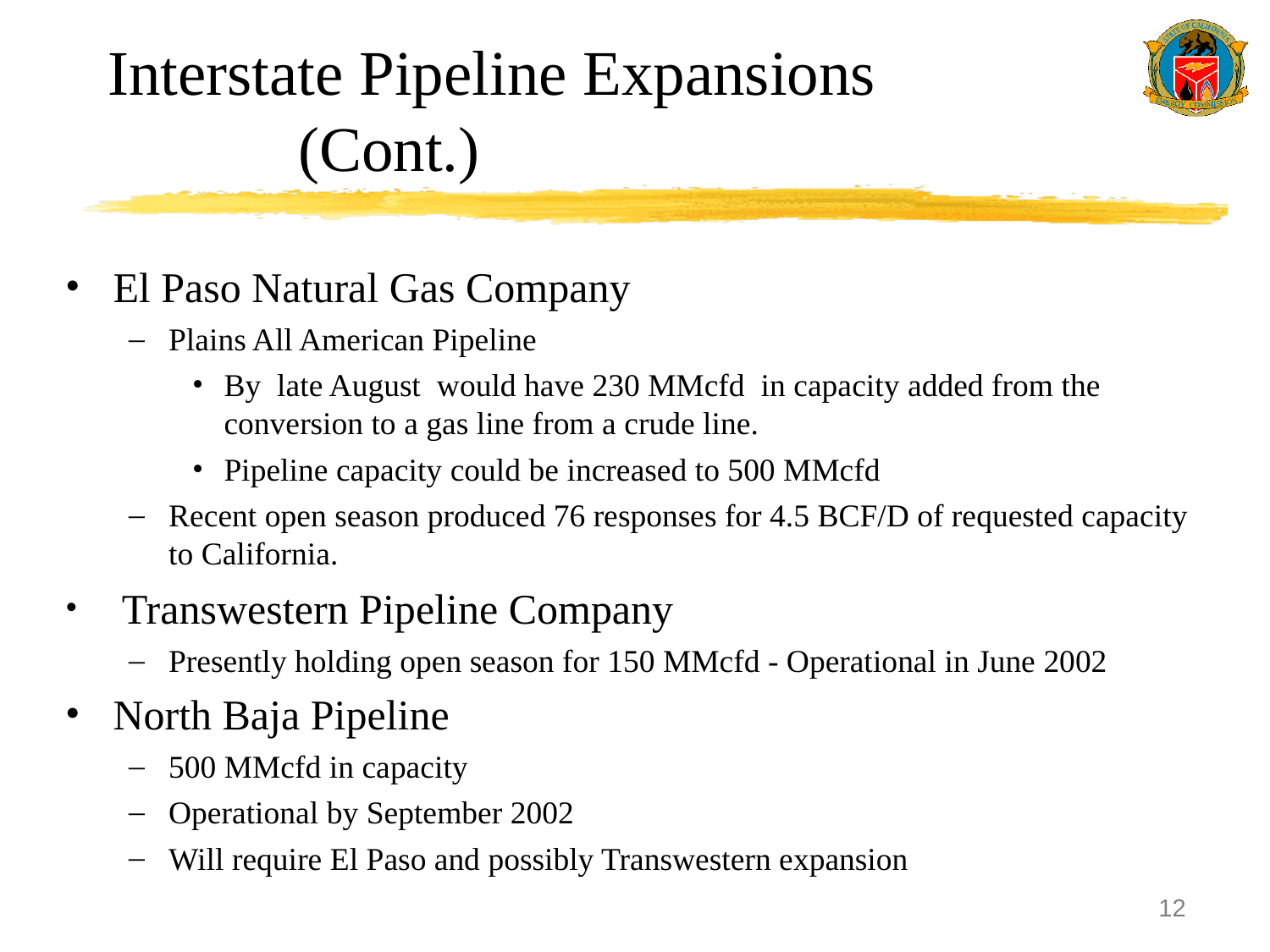

# Interstate Pipeline Expansions (Cont.)
El Paso Natural Gas Company
Plains All American Pipeline
By  late August  would have 230 MMcfd  in capacity added from the conversion to a gas line from a crude line.
Pipeline capacity could be increased to 500 MMcfd
Recent open season produced 76 responses for 4.5 BCF/D of requested capacity to California.
 Transwestern Pipeline Company
Presently holding open season for 150 MMcfd - Operational in June 2002
North Baja Pipeline
500 MMcfd in capacity
Operational by September 2002
Will require El Paso and possibly Transwestern expansion
12